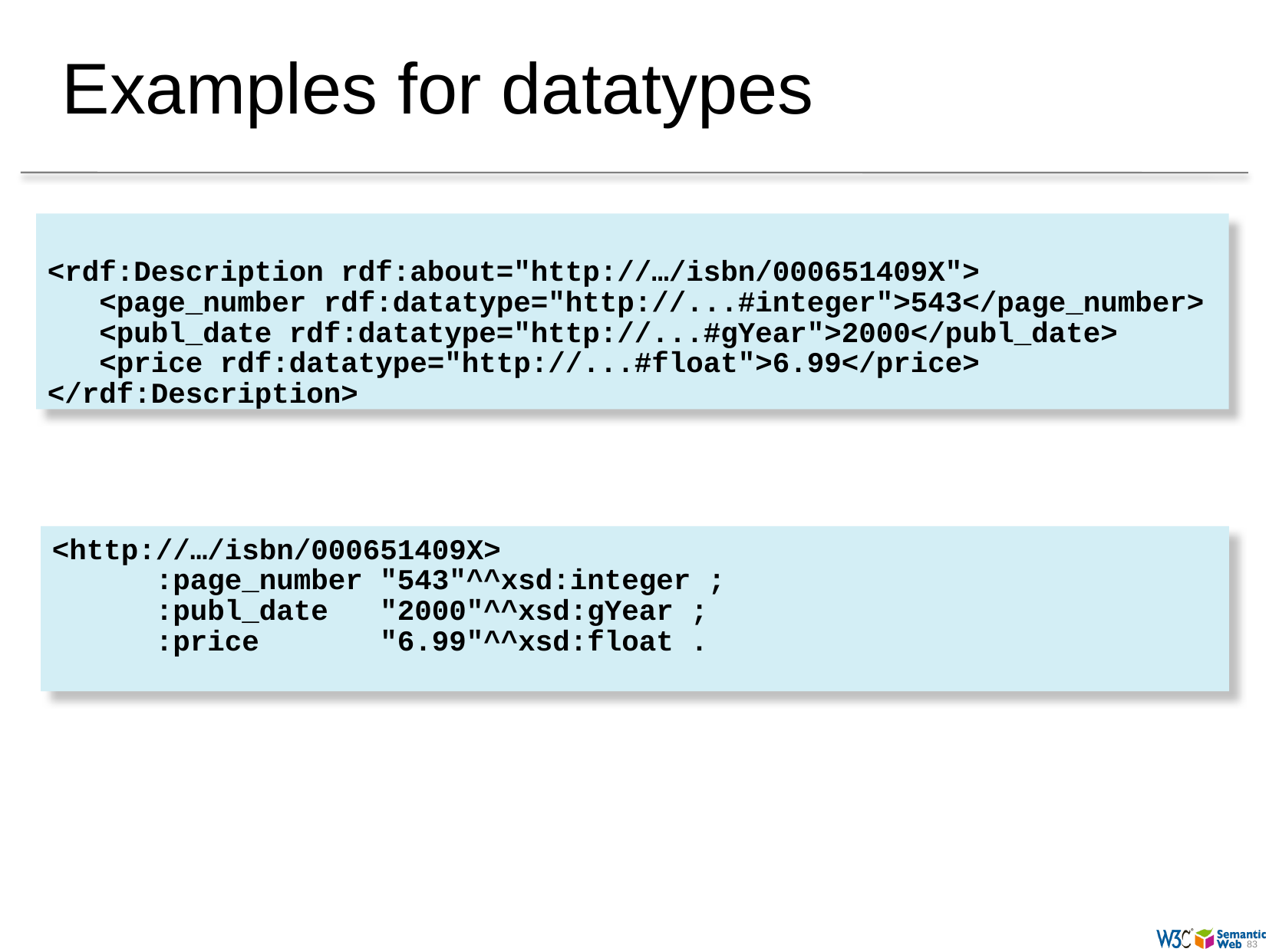

# Examples for datatypes

<rdf:Description rdf:about="http://…/isbn/000651409X">
   <page_number rdf:datatype="http://...#integer">543</page_number>
   <publ_date rdf:datatype="http://...#gYear">2000</publ_date>
   <price rdf:datatype="http://...#float">6.99</price>
</rdf:Description>
<http://…/isbn/000651409X>
      :page_number "543"^^xsd:integer ;
      :publ_date   "2000"^^xsd:gYear ;
      :price       "6.99"^^xsd:float .